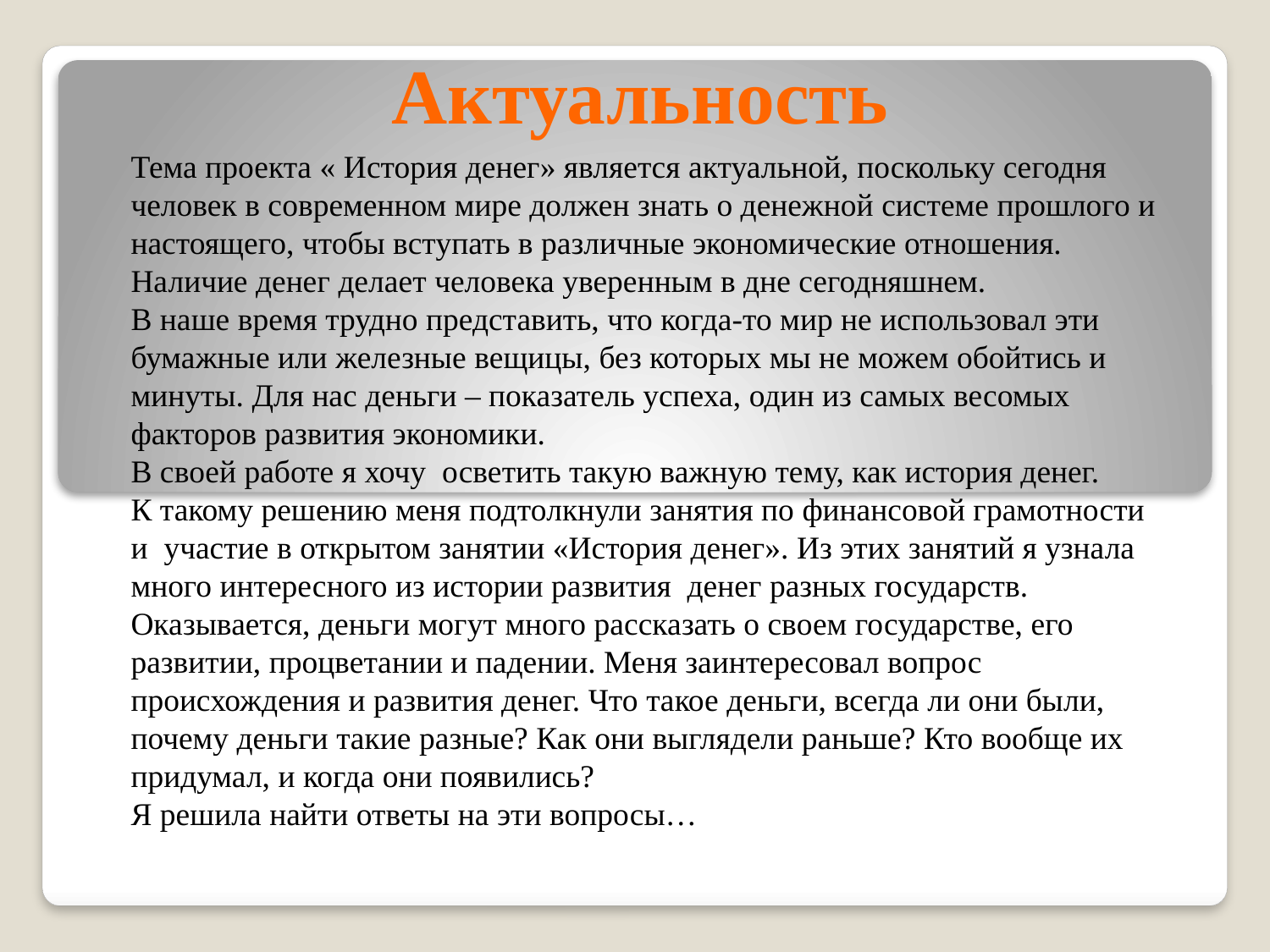

# Актуальность
Тема проекта « История денег» является актуальной, поскольку сегодня человек в современном мире должен знать о денежной системе прошлого и настоящего, чтобы вступать в различные экономические отношения. Наличие денег делает человека уверенным в дне сегодняшнем.
В наше время трудно представить, что когда-то мир не использовал эти бумажные или железные вещицы, без которых мы не можем обойтись и минуты. Для нас деньги – показатель успеха, один из самых весомых факторов развития экономики.
В своей работе я хочу  осветить такую важную тему, как история денег.
К такому решению меня подтолкнули занятия по финансовой грамотности и  участие в открытом занятии «История денег». Из этих занятий я узнала много интересного из истории развития  денег разных государств. Оказывается, деньги могут много рассказать о своем государстве, его развитии, процветании и падении. Меня заинтересовал вопрос происхождения и развития денег. Что такое деньги, всегда ли они были, почему деньги такие разные? Как они выглядели раньше? Кто вообще их придумал, и когда они появились?
Я решила найти ответы на эти вопросы…